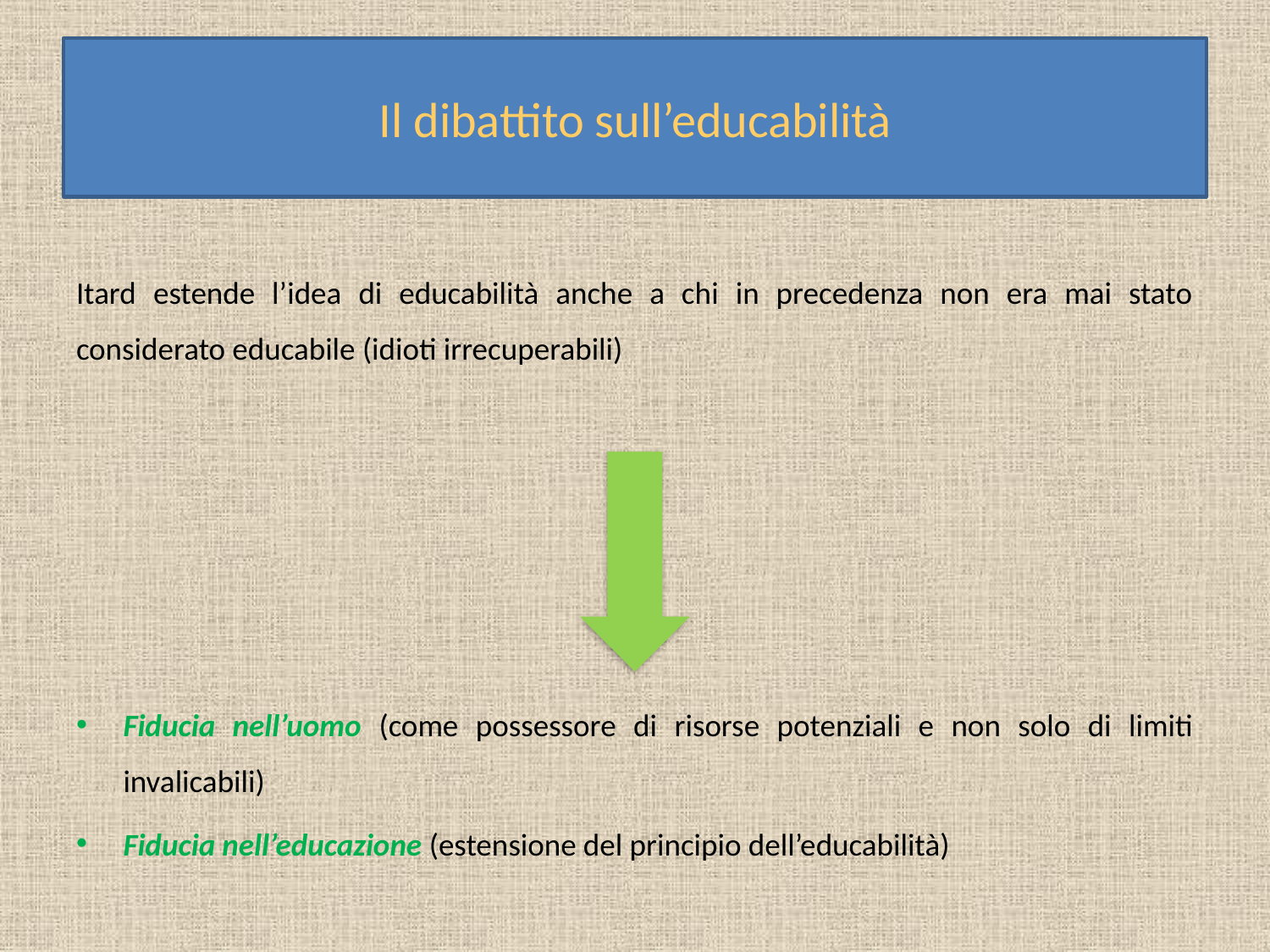

# Il dibattito sull’educabilità
Itard estende l’idea di educabilità anche a chi in precedenza non era mai stato considerato educabile (idioti irrecuperabili)

Fiducia nell’uomo (come possessore di risorse potenziali e non solo di limiti invalicabili)
Fiducia nell’educazione (estensione del principio dell’educabilità)